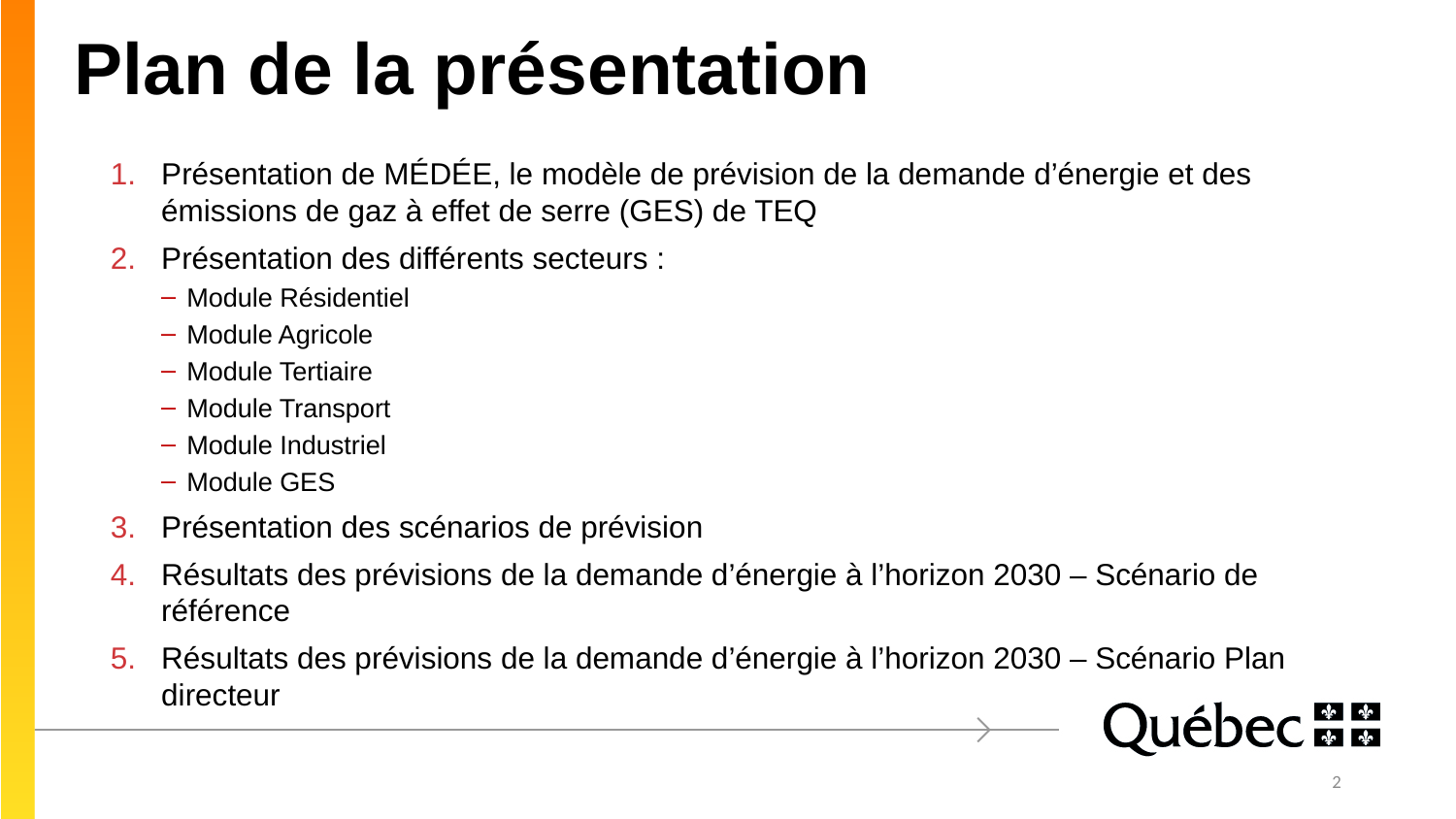

# Plan de la présentation
Présentation de MÉDÉE, le modèle de prévision de la demande d’énergie et des émissions de gaz à effet de serre (GES) de TEQ
Présentation des différents secteurs :
Module Résidentiel
Module Agricole
Module Tertiaire
Module Transport
Module Industriel
Module GES
Présentation des scénarios de prévision
Résultats des prévisions de la demande d’énergie à l’horizon 2030 – Scénario de référence
Résultats des prévisions de la demande d’énergie à l’horizon 2030 – Scénario Plan directeur
2